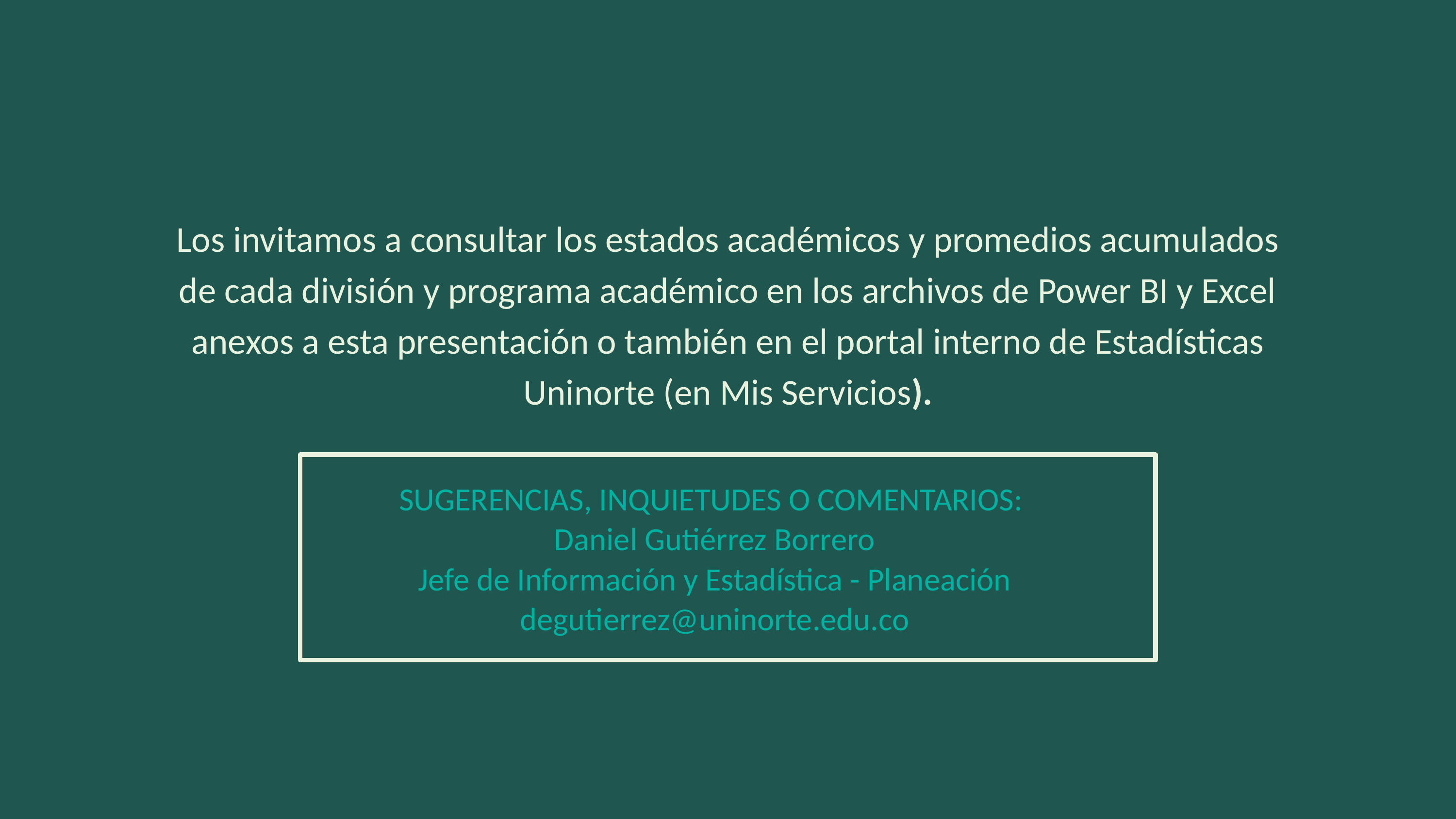

Los invitamos a consultar los estados académicos y promedios acumulados de cada división y programa académico en los archivos de Power BI y Excel anexos a esta presentación o también en el portal interno de Estadísticas Uninorte (en Mis Servicios).

SUGERENCIAS, INQUIETUDES O COMENTARIOS:
Daniel Gutiérrez Borrero
Jefe de Información y Estadística - Planeación
degutierrez@uninorte.edu.co